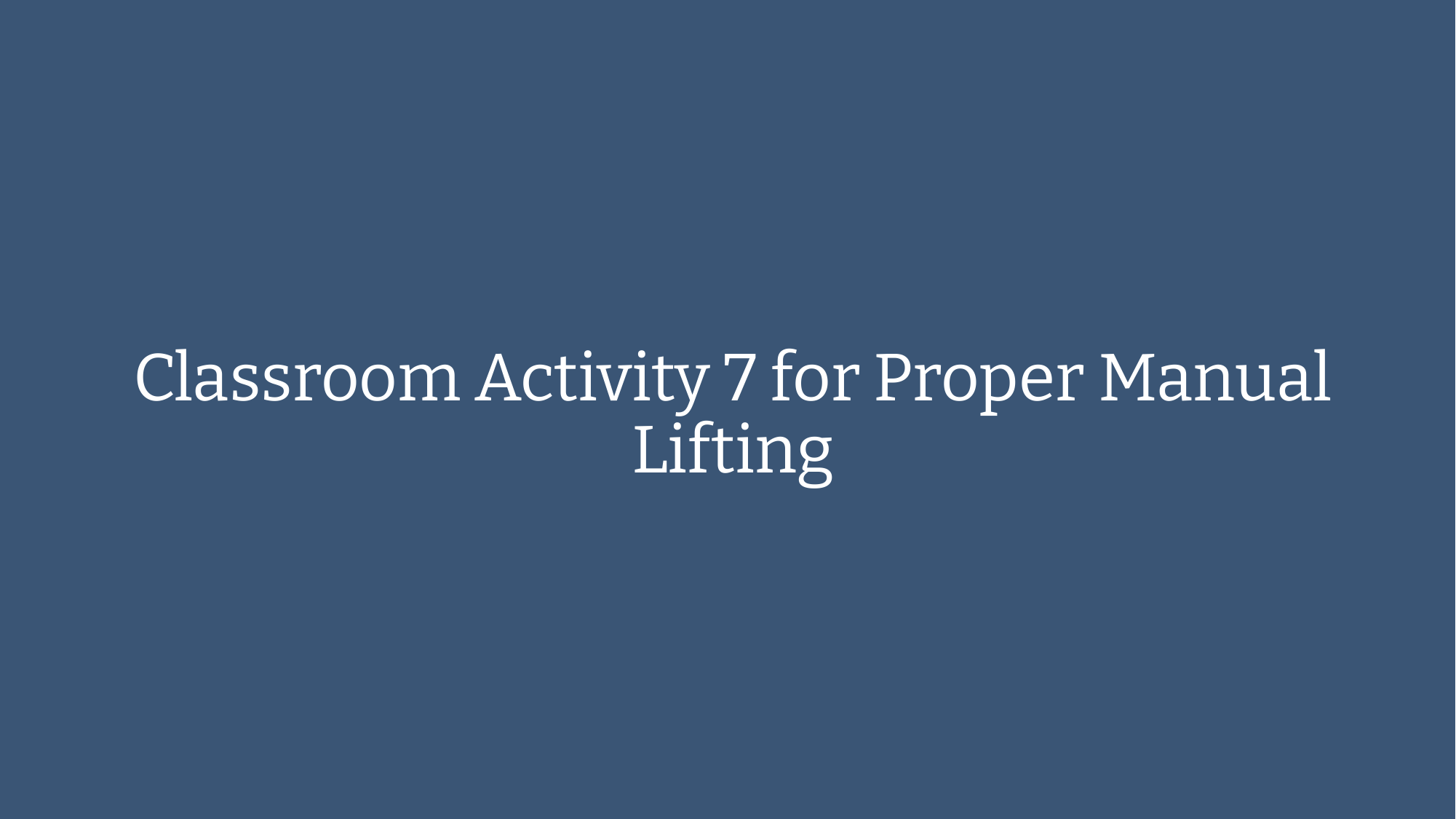

# Classroom Activity 7 for Proper Manual Lifting